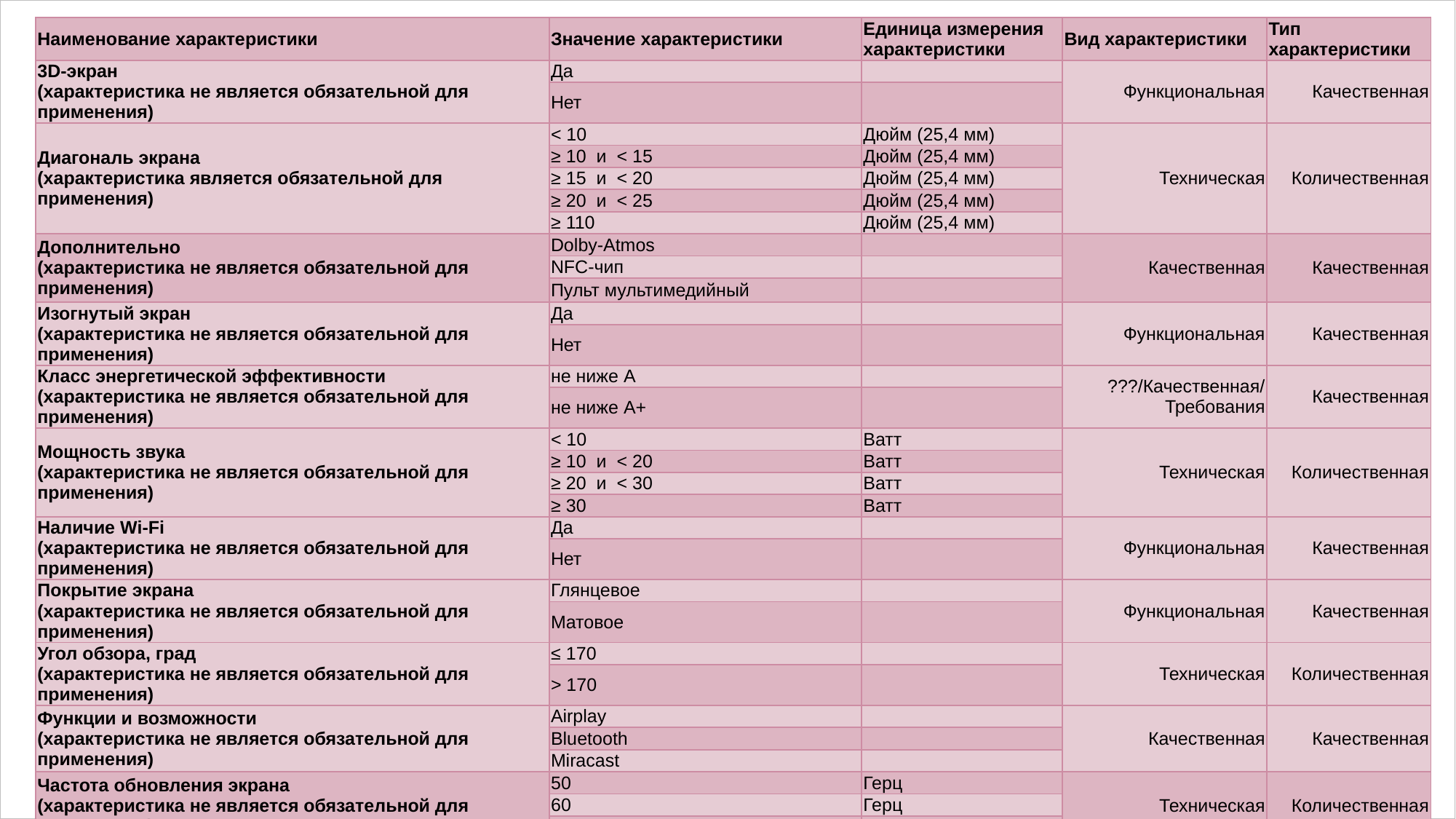

| Наименование характеристики | Значение характеристики | Единица измерения характеристики | Вид характеристики | Тип характеристики |
| --- | --- | --- | --- | --- |
| 3D-экран (характеристика не является обязательной для применения) | Да |  | Функциональная | Качественная |
|  | Нет |  |  |  |
| Диагональ экрана (характеристика является обязательной для применения) | < 10 | Дюйм (25,4 мм) | Техническая | Количественная |
|  | ≥ 10  и  < 15 | Дюйм (25,4 мм) |  |  |
|  | ≥ 15  и  < 20 | Дюйм (25,4 мм) |  |  |
|  | ≥ 20  и  < 25 | Дюйм (25,4 мм) |  |  |
|  | ≥ 110 | Дюйм (25,4 мм) |  |  |
| Дополнительно (характеристика не является обязательной для применения) | Dolby-Atmos |  | Качественная | Качественная |
|  | NFC-чип |  |  |  |
|  | Пульт мультимедийный |  |  |  |
| Изогнутый экран (характеристика не является обязательной для применения) | Да |  | Функциональная | Качественная |
|  | Нет |  |  |  |
| Класс энергетической эффективности (характеристика не является обязательной для применения) | не ниже А |  | ???/Качественная/Требования | Качественная |
|  | не ниже А+ |  |  |  |
| Мощность звука (характеристика не является обязательной для применения) | < 10 | Ватт | Техническая | Количественная |
|  | ≥ 10  и  < 20 | Ватт |  |  |
|  | ≥ 20  и  < 30 | Ватт |  |  |
|  | ≥ 30 | Ватт |  |  |
| Наличие Wi-Fi (характеристика не является обязательной для применения) | Да |  | Функциональная | Качественная |
|  | Нет |  |  |  |
| Покрытие экрана (характеристика не является обязательной для применения) | Глянцевое |  | Функциональная | Качественная |
|  | Матовое |  |  |  |
| Угол обзора, град (характеристика не является обязательной для применения) | ≤ 170 |  | Техническая | Количественная |
|  | > 170 |  |  |  |
| Функции и возможности (характеристика не является обязательной для применения) | Airplay |  | Качественная | Качественная |
|  | Bluetooth |  |  |  |
|  | Miracast |  |  |  |
| Частота обновления экрана (характеристика не является обязательной для применения) | 50 | Герц | Техническая | Количественная |
|  | 60 | Герц |  |  |
|  | 100 | Герц |  |  |